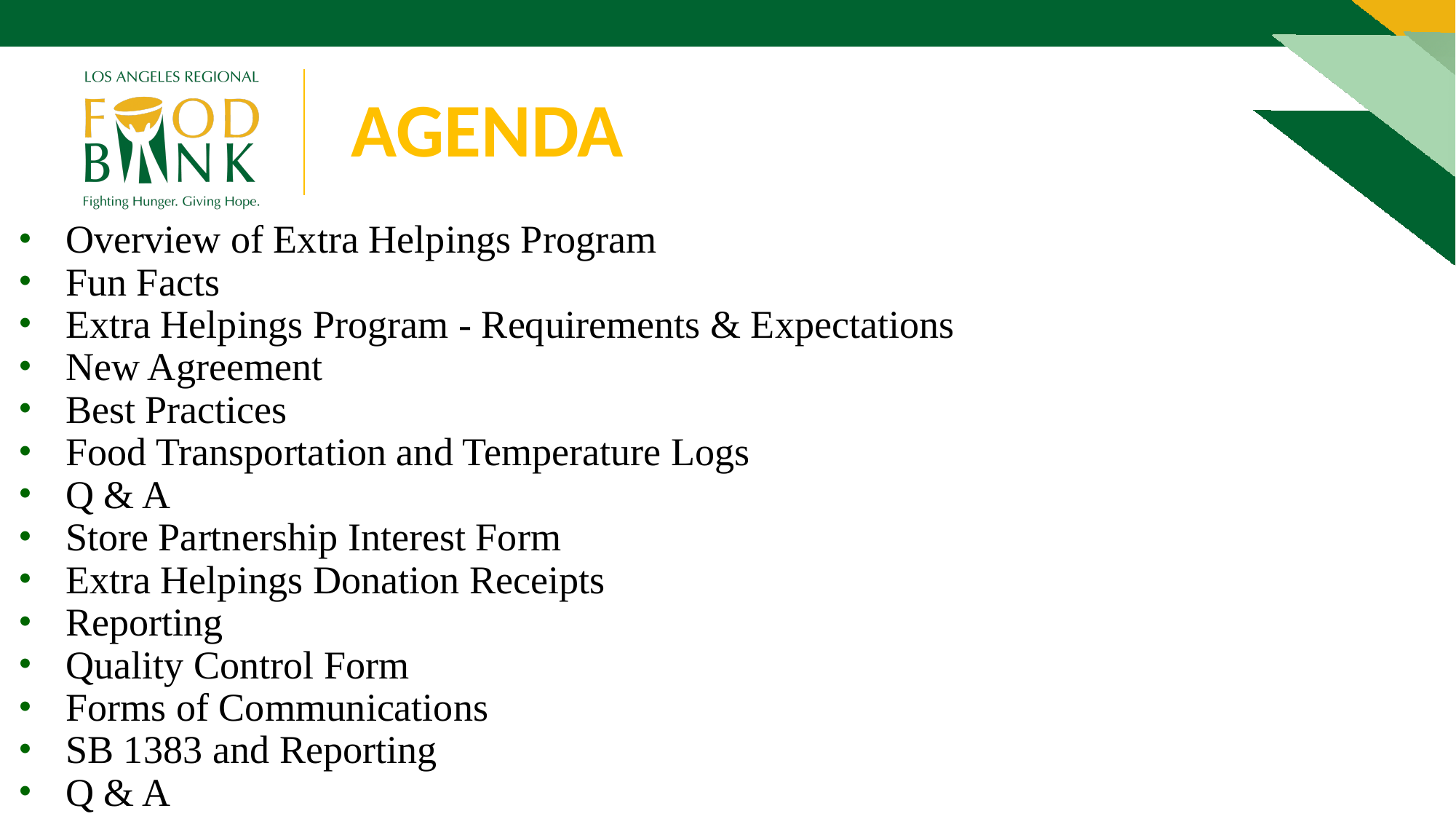

AGENDA
Overview of Extra Helpings Program
Fun Facts
Extra Helpings Program - Requirements & Expectations
New Agreement
Best Practices
Food Transportation and Temperature Logs
Q & A
Store Partnership Interest Form
Extra Helpings Donation Receipts
Reporting
Quality Control Form
Forms of Communications
SB 1383 and Reporting
Q & A